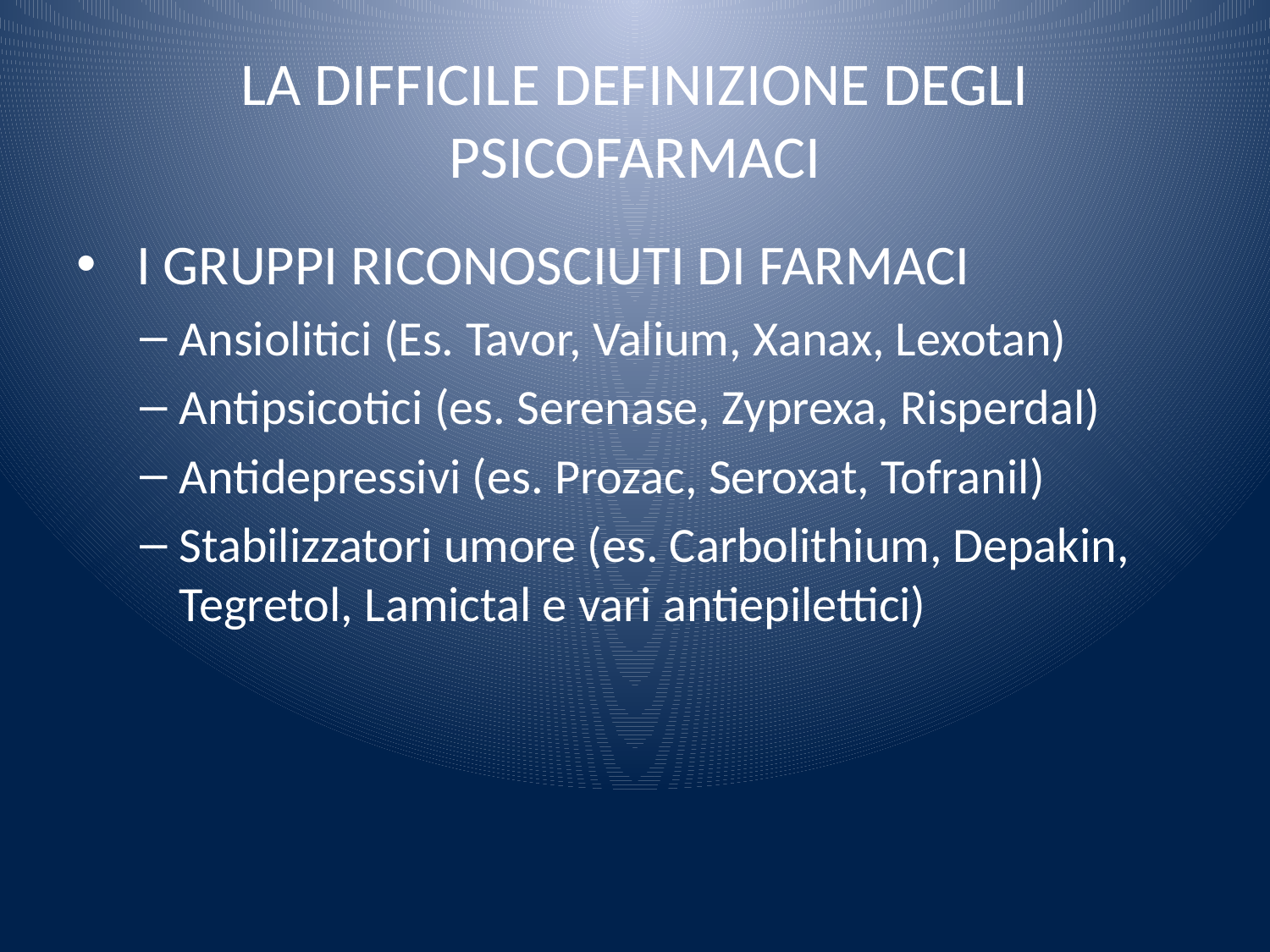

# LA DIFFICILE DEFINIZIONE DEGLI PSICOFARMACI
 I GRUPPI RICONOSCIUTI DI FARMACI
Ansiolitici (Es. Tavor, Valium, Xanax, Lexotan)
Antipsicotici (es. Serenase, Zyprexa, Risperdal)
Antidepressivi (es. Prozac, Seroxat, Tofranil)
Stabilizzatori umore (es. Carbolithium, Depakin, Tegretol, Lamictal e vari antiepilettici)